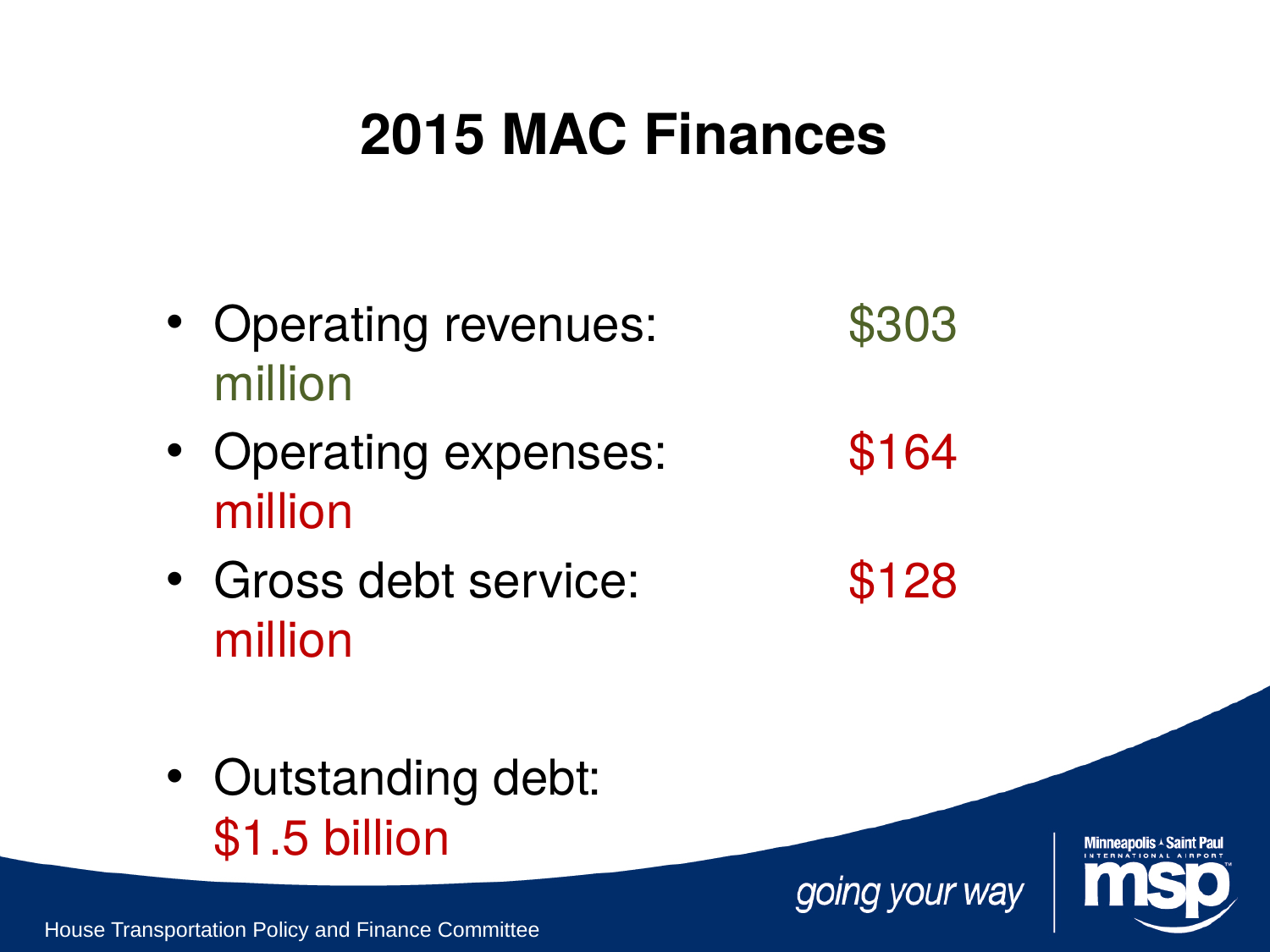

# 2015 MAC Finances
Operating revenues:		$303 million
Operating expenses:		$164 million
Gross debt service:		$128 million

Outstanding debt:			$1.5 billion
House Transportation Policy and Finance Committee